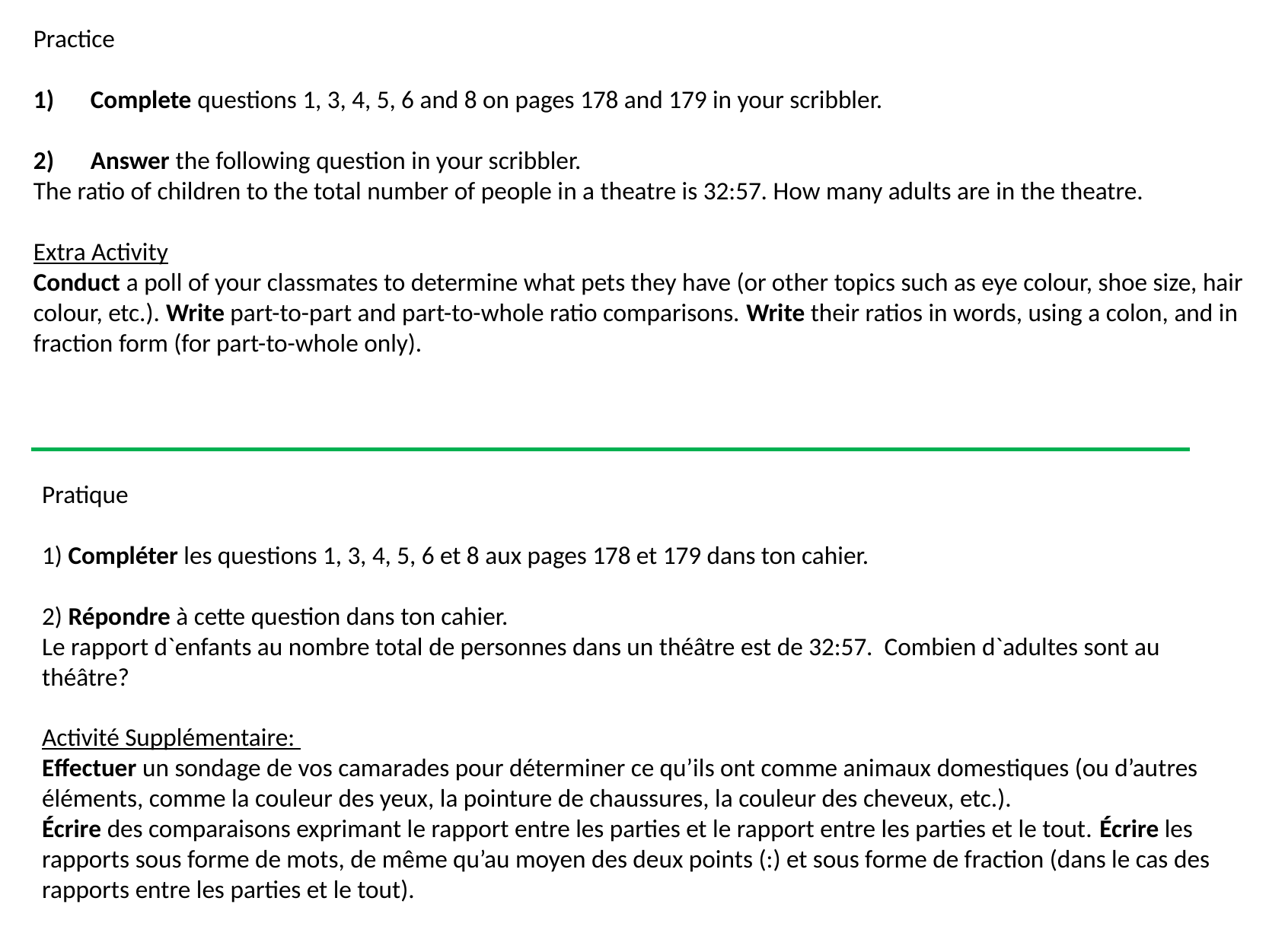

Practice

Complete questions 1, 3, 4, 5, 6 and 8 on pages 178 and 179 in your scribbler.

Answer the following question in your scribbler.
The ratio of children to the total number of people in a theatre is 32:57. How many adults are in the theatre.

Extra Activity
Conduct a poll of your classmates to determine what pets they have (or other topics such as eye colour, shoe size, hair colour, etc.). Write part-to-part and part-to-whole ratio comparisons. Write their ratios in words, using a colon, and in fraction form (for part-to-whole only).
Pratique

1) Compléter les questions 1, 3, 4, 5, 6 et 8 aux pages 178 et 179 dans ton cahier.

2) Répondre à cette question dans ton cahier.
Le rapport d`enfants au nombre total de personnes dans un théâtre est de 32:57.  Combien d`adultes sont au théâtre?

Activité Supplémentaire:
Effectuer un sondage de vos camarades pour déterminer ce qu’ils ont comme animaux domestiques (ou d’autres éléments, comme la couleur des yeux, la pointure de chaussures, la couleur des cheveux, etc.).
Écrire des comparaisons exprimant le rapport entre les parties et le rapport entre les parties et le tout. Écrire les rapports sous forme de mots, de même qu’au moyen des deux points (:) et sous forme de fraction (dans le cas des rapports entre les parties et le tout).